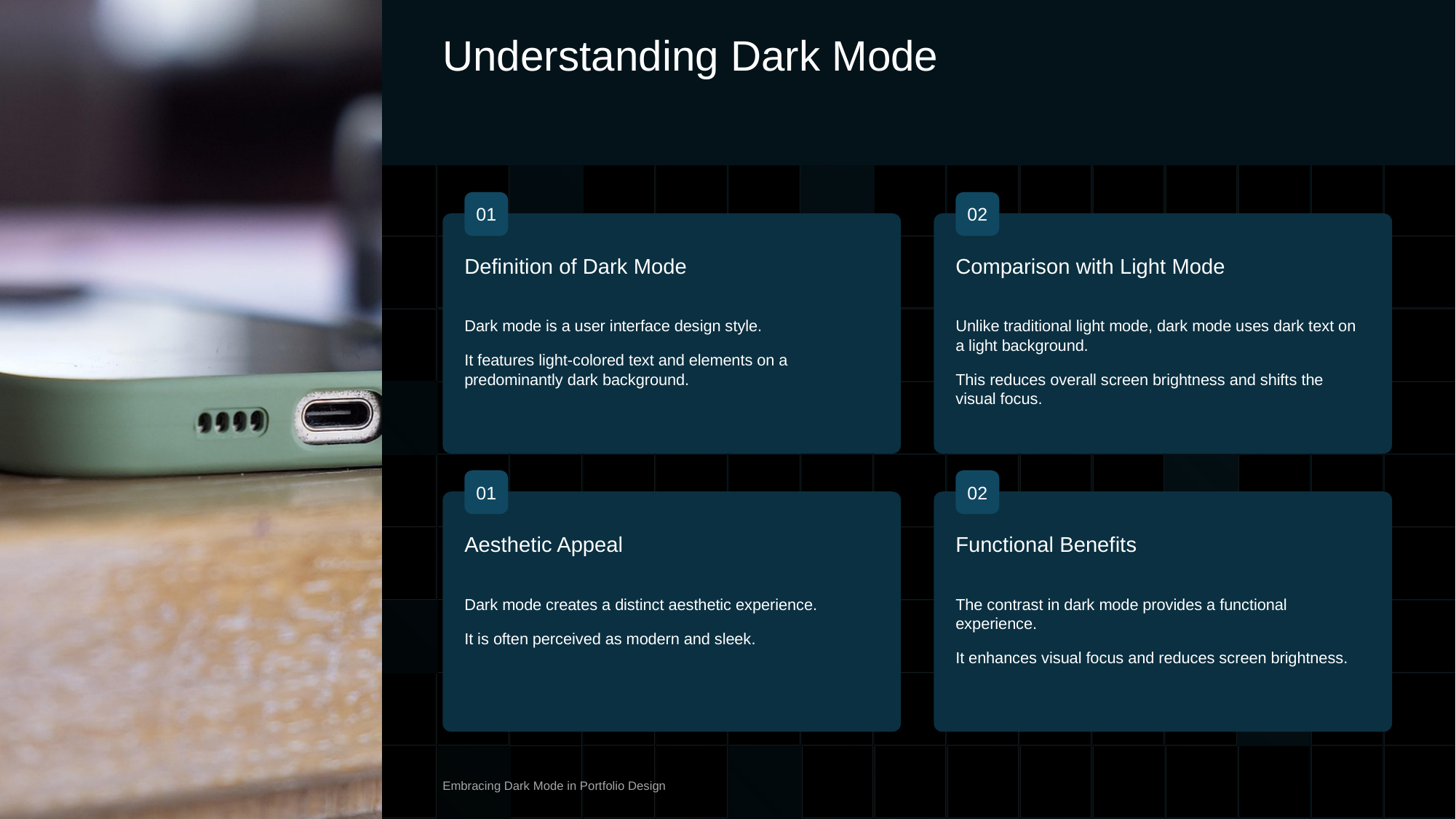

Understanding Dark Mode

01

02

Definition of Dark Mode
Comparison with Light Mode
Dark mode is a user interface design style.
It features light-colored text and elements on a predominantly dark background.
Unlike traditional light mode, dark mode uses dark text on a light background.
This reduces overall screen brightness and shifts the visual focus.

01

02

Aesthetic Appeal
Functional Benefits
Dark mode creates a distinct aesthetic experience.
It is often perceived as modern and sleek.
The contrast in dark mode provides a functional experience.
It enhances visual focus and reduces screen brightness.

Embracing Dark Mode in Portfolio Design